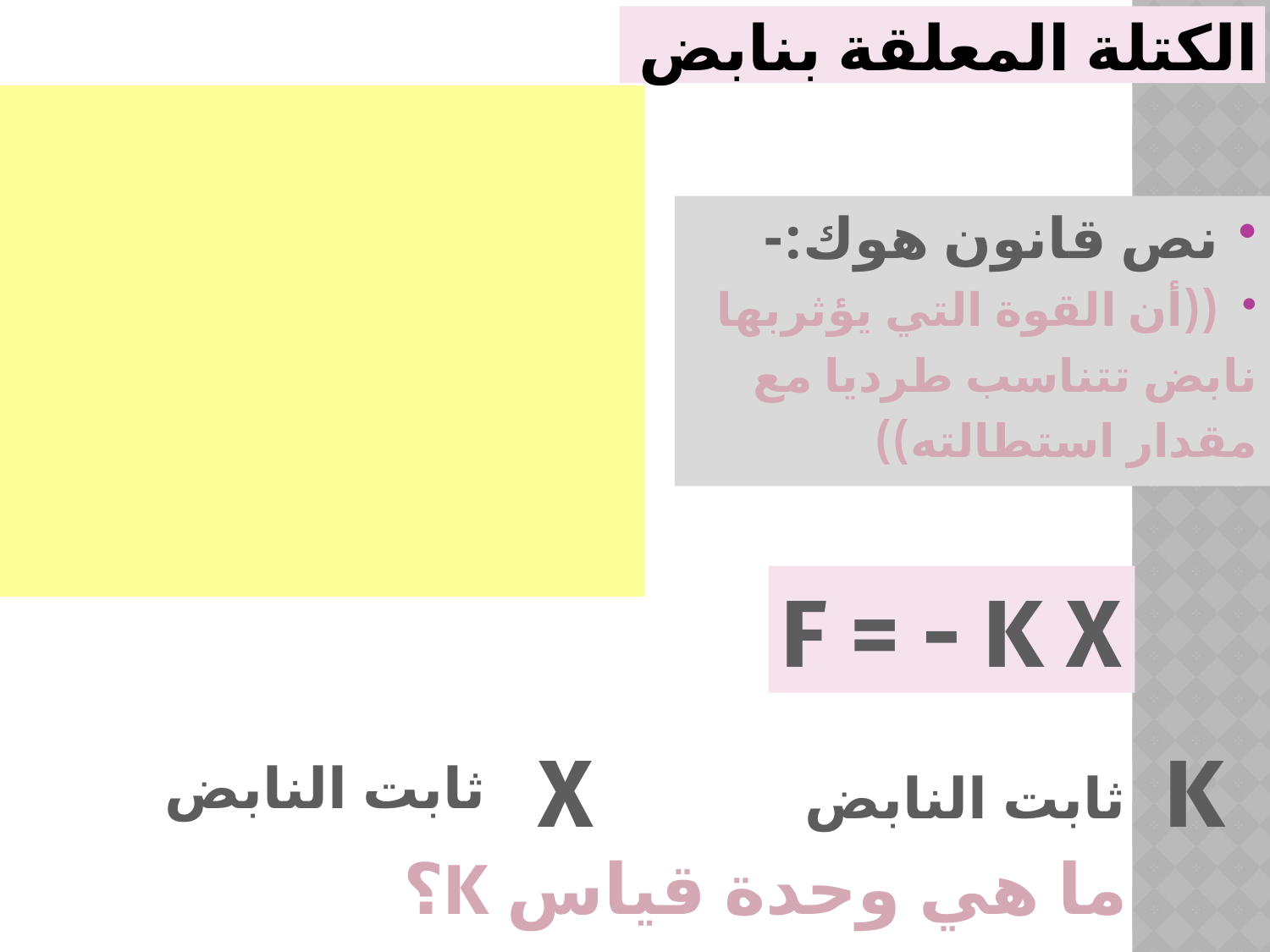

# الكتلة المعلقة بنابض

نص قانون هوك:-
((أن القوة التي يؤثربها
نابض تتناسب طرديا مع
مقدار استطالته))
F = - K X
X
K
ثابت النابض
ثابت النابض
ما هي وحدة قياس K؟